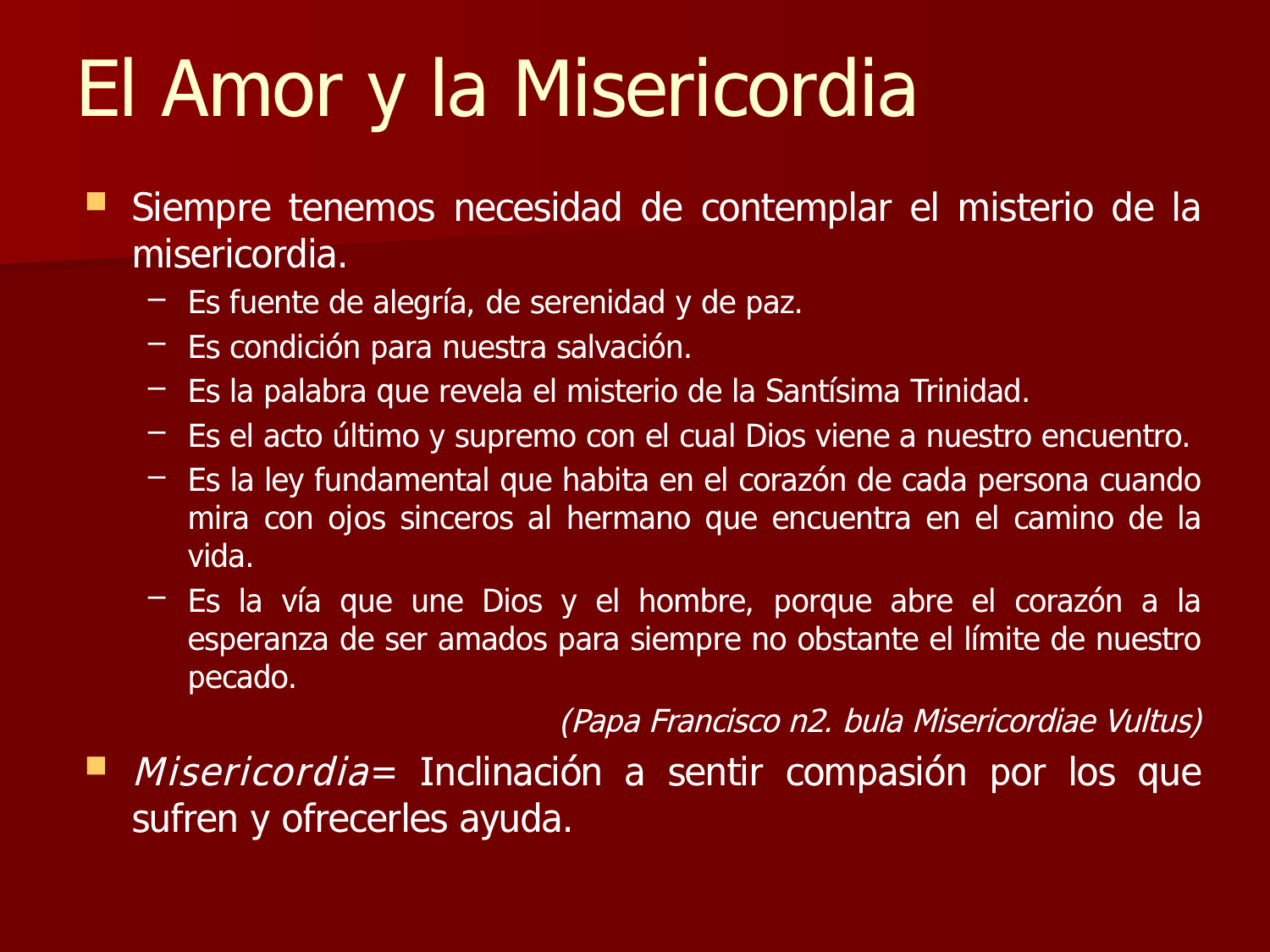

# El Amor y la Misericordia
Siempre tenemos necesidad de contemplar el misterio de la misericordia.
Es fuente de alegría, de serenidad y de paz.
Es condición para nuestra salvación.
Es la palabra que revela el misterio de la Santísima Trinidad.
Es el acto último y supremo con el cual Dios viene a nuestro encuentro.
Es la ley fundamental que habita en el corazón de cada persona cuando mira con ojos sinceros al hermano que encuentra en el camino de la vida.
Es la vía que une Dios y el hombre, porque abre el corazón a la esperanza de ser amados para siempre no obstante el límite de nuestro pecado.
(Papa Francisco n2. bula Misericordiae Vultus)
Misericordia= Inclinación a sentir compasión por los que sufren y ofrecerles ayuda.